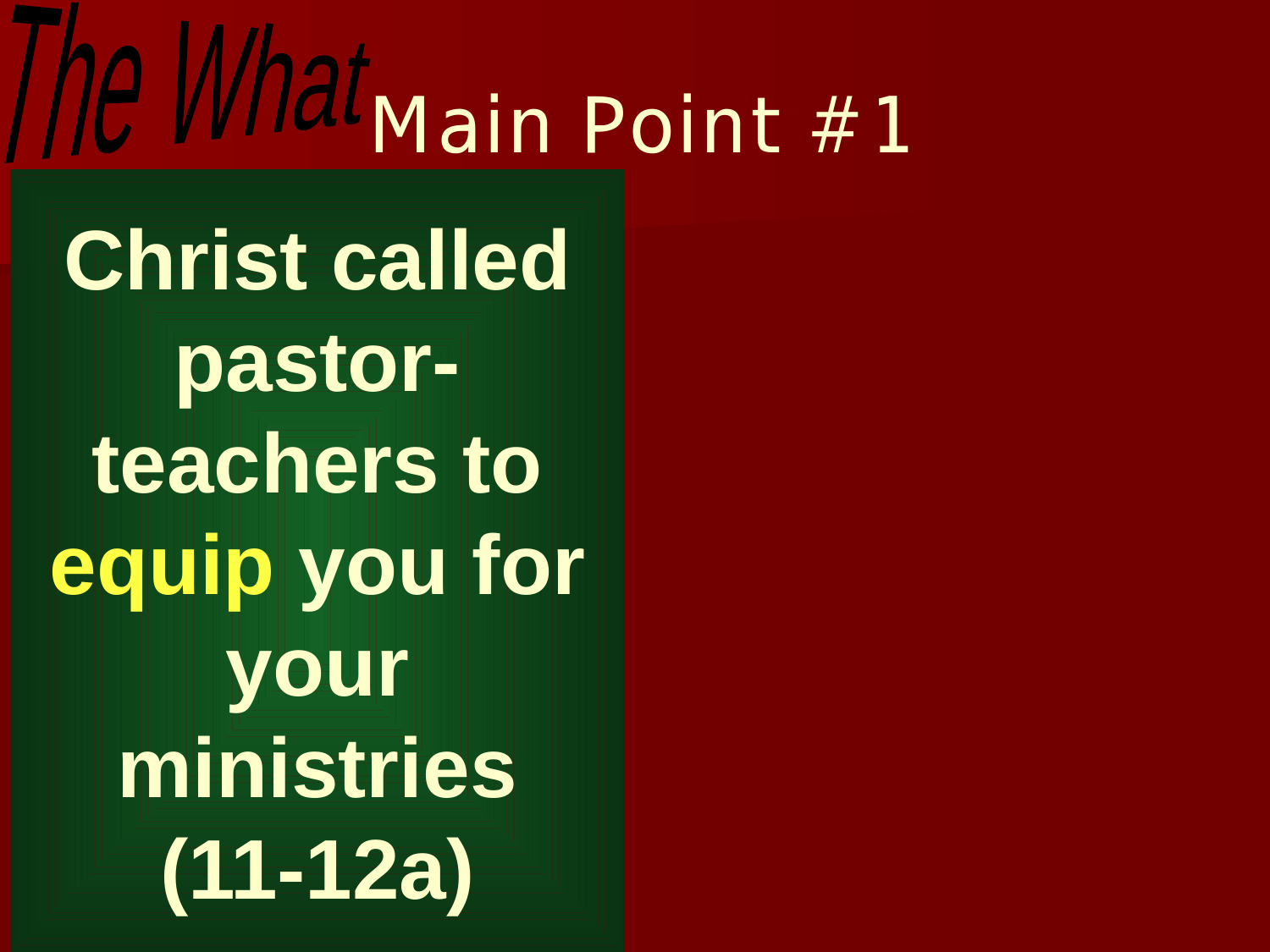

The What
# Main Point #1
Christ called pastor-teachers to equip you for your ministries
(11-12a)